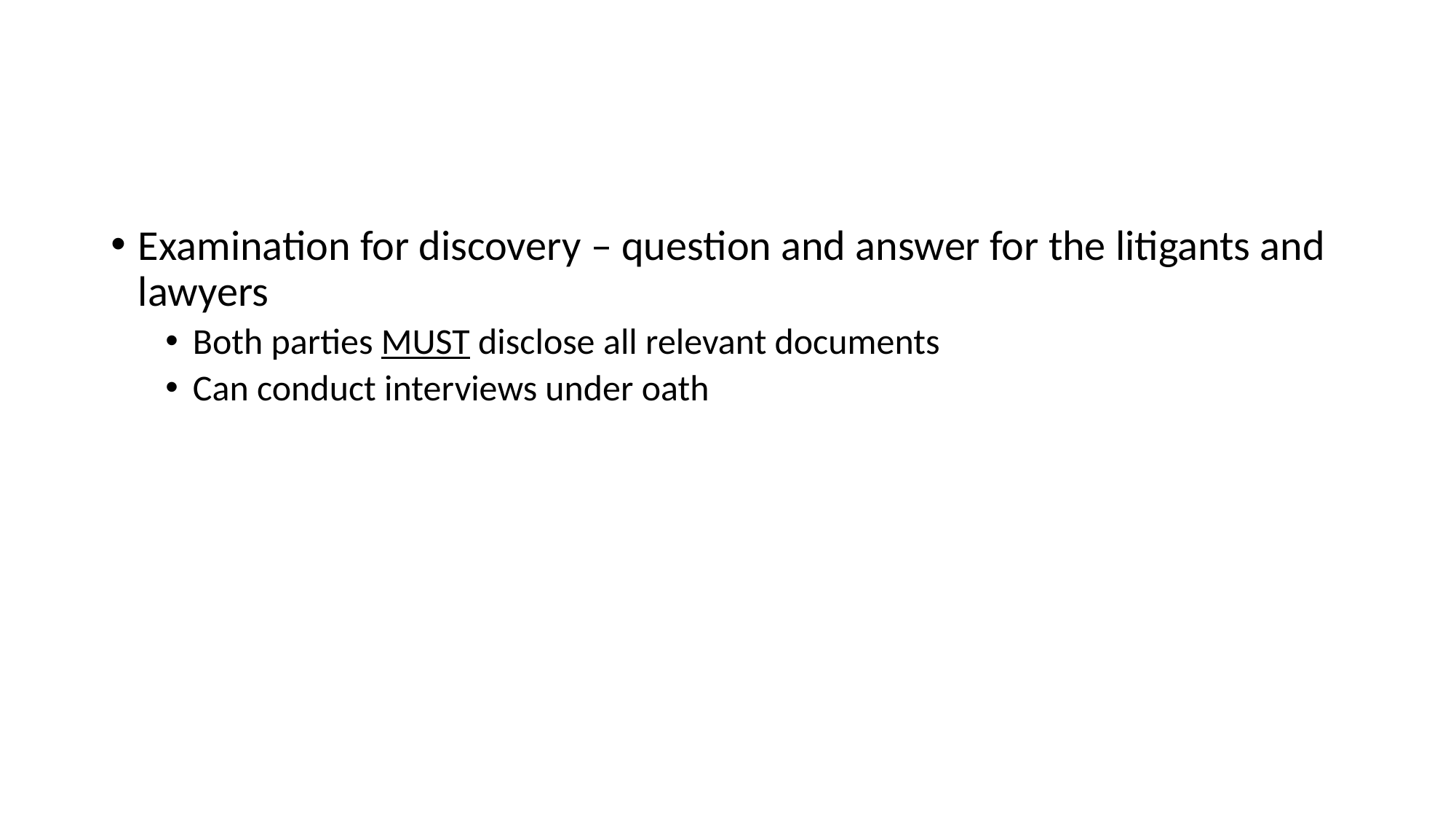

#
Examination for discovery – question and answer for the litigants and lawyers
Both parties MUST disclose all relevant documents
Can conduct interviews under oath